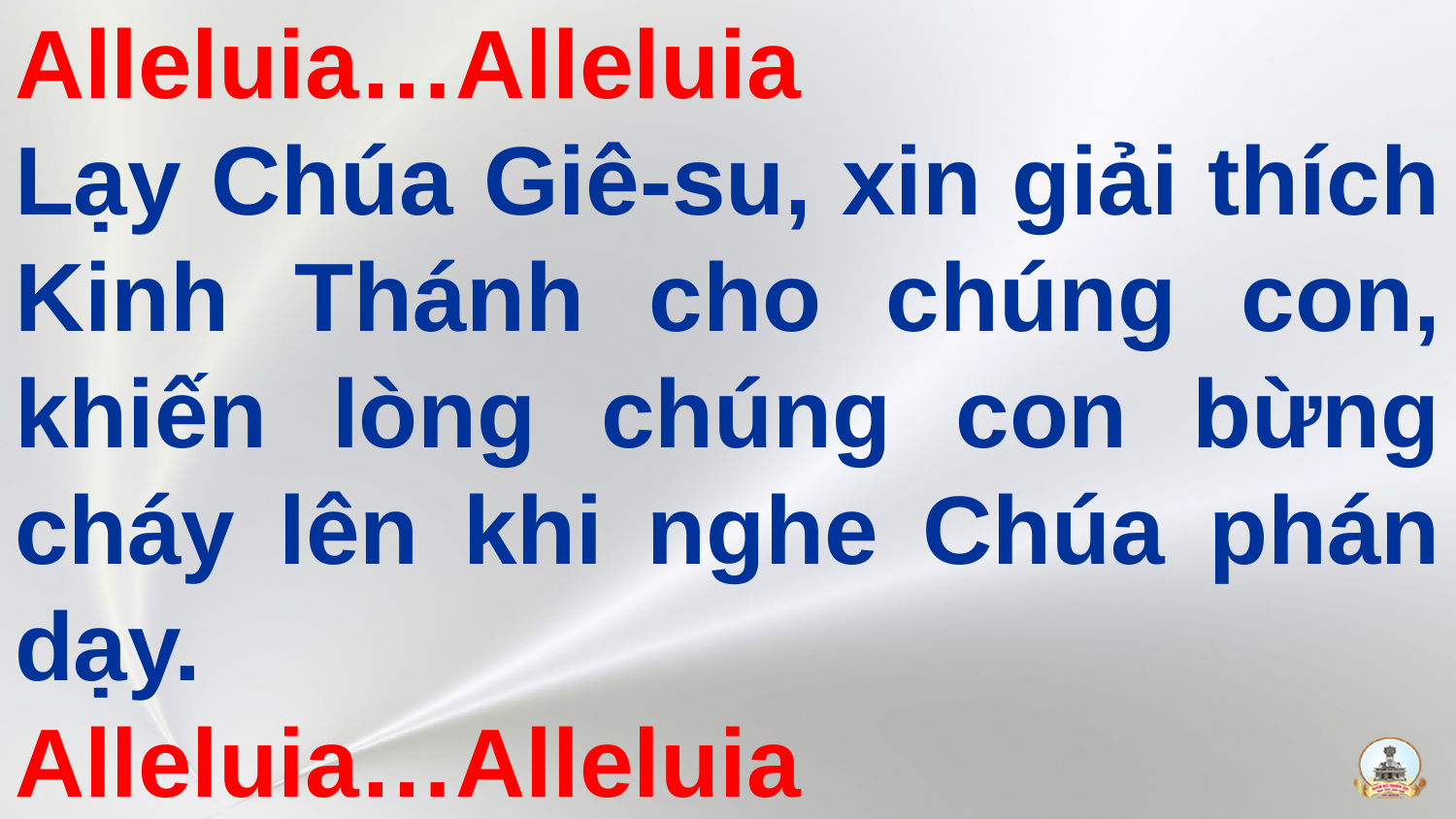

# Alleluia…Alleluia                      Lạy Chúa Giê-su, xin giải thích Kinh Thánh cho chúng con, khiến lòng chúng con bừng cháy lên khi nghe Chúa phán dạy.         							Alleluia…Alleluia